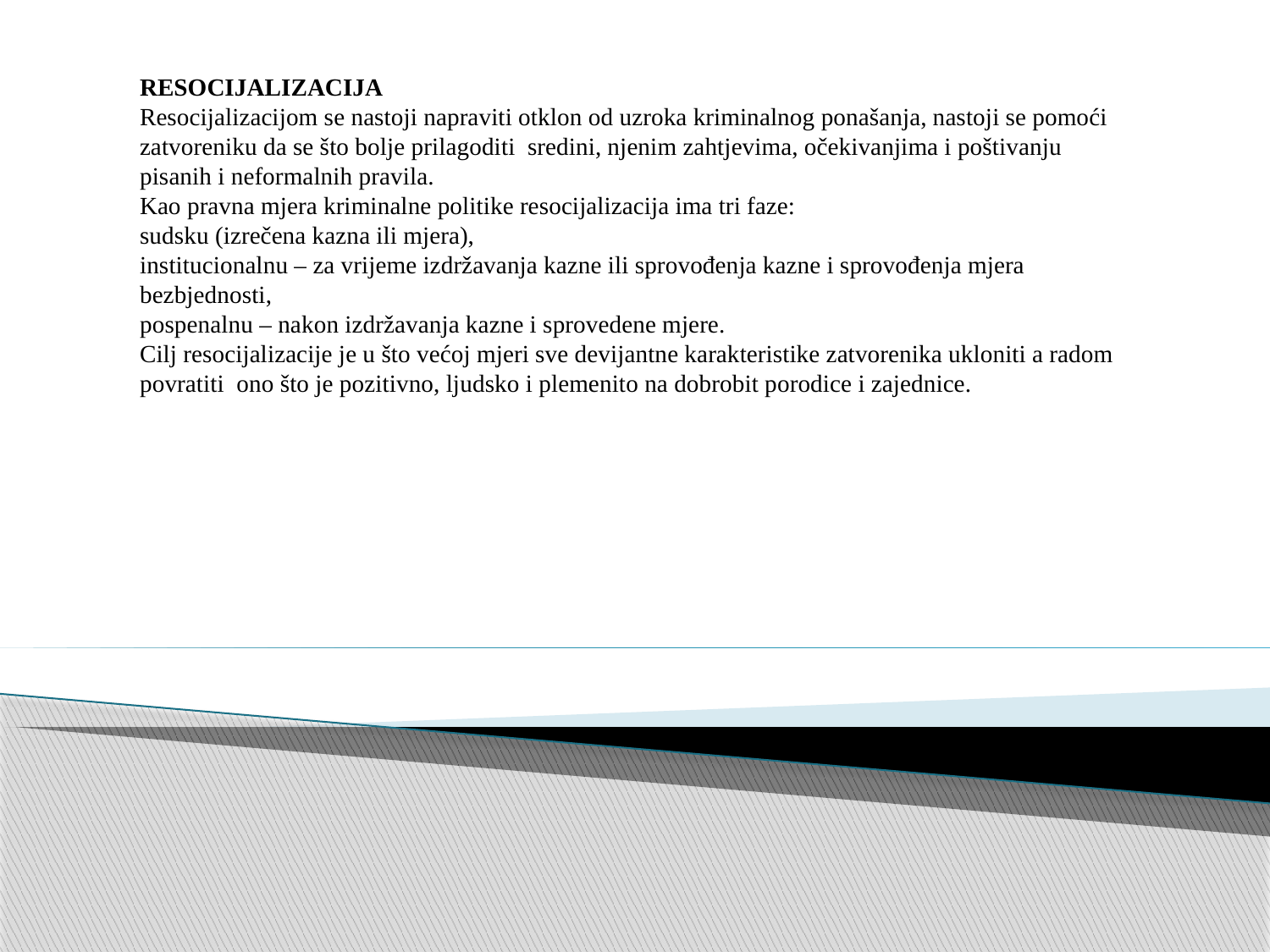

RESOCIJALIZACIJA
Resocijalizacijom se nastoji napraviti otklon od uzroka kriminalnog ponašanja, nastoji se pomoći zatvoreniku da se što bolje prilagoditi  sredini, njenim zahtjevima, očekivanjima i poštivanju pisanih i neformalnih pravila.
Kao pravna mjera kriminalne politike resocijalizacija ima tri faze:
sudsku (izrečena kazna ili mjera),
institucionalnu – za vrijeme izdržavanja kazne ili sprovođenja kazne i sprovođenja mjera bezbjednosti,
pospenalnu – nakon izdržavanja kazne i sprovedene mjere.
Cilj resocijalizacije je u što većoj mjeri sve devijantne karakteristike zatvorenika ukloniti a radom povratiti  ono što je pozitivno, ljudsko i plemenito na dobrobit porodice i zajednice.